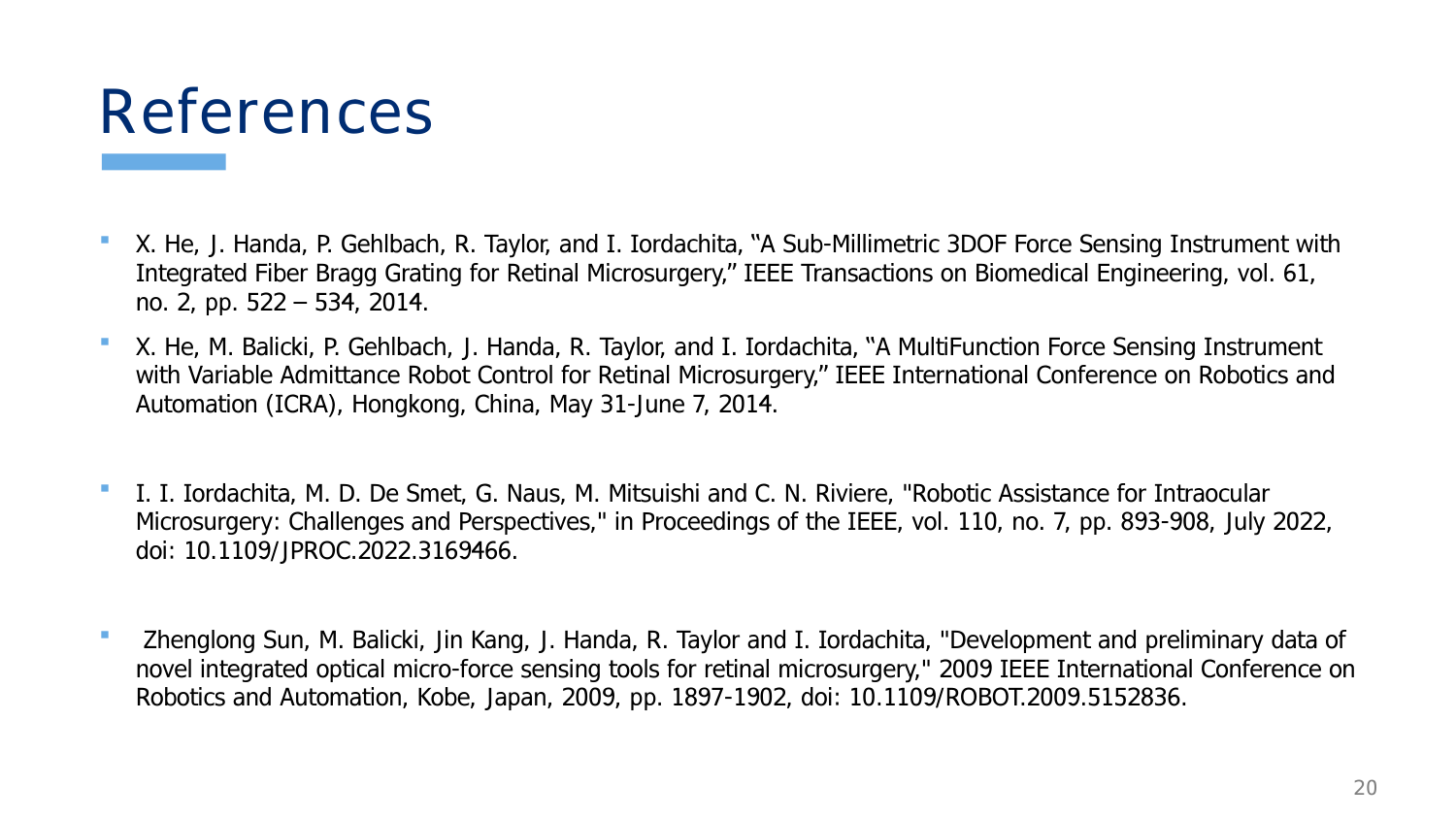

# References
X. He, J. Handa, P. Gehlbach, R. Taylor, and I. Iordachita, “A Sub-Millimetric 3DOF Force Sensing Instrument with Integrated Fiber Bragg Grating for Retinal Microsurgery,” IEEE Transactions on Biomedical Engineering, vol. 61, no. 2, pp. 522 – 534, 2014.
X. He, M. Balicki, P. Gehlbach, J. Handa, R. Taylor, and I. Iordachita, “A MultiFunction Force Sensing Instrument with Variable Admittance Robot Control for Retinal Microsurgery,” IEEE International Conference on Robotics and Automation (ICRA), Hongkong, China, May 31-June 7, 2014.

I. I. Iordachita, M. D. De Smet, G. Naus, M. Mitsuishi and C. N. Riviere, "Robotic Assistance for Intraocular Microsurgery: Challenges and Perspectives," in Proceedings of the IEEE, vol. 110, no. 7, pp. 893-908, July 2022, doi: 10.1109/JPROC.2022.3169466.

 Zhenglong Sun, M. Balicki, Jin Kang, J. Handa, R. Taylor and I. Iordachita, "Development and preliminary data of novel integrated optical micro-force sensing tools for retinal microsurgery," 2009 IEEE International Conference on Robotics and Automation, Kobe, Japan, 2009, pp. 1897-1902, doi: 10.1109/ROBOT.2009.5152836.